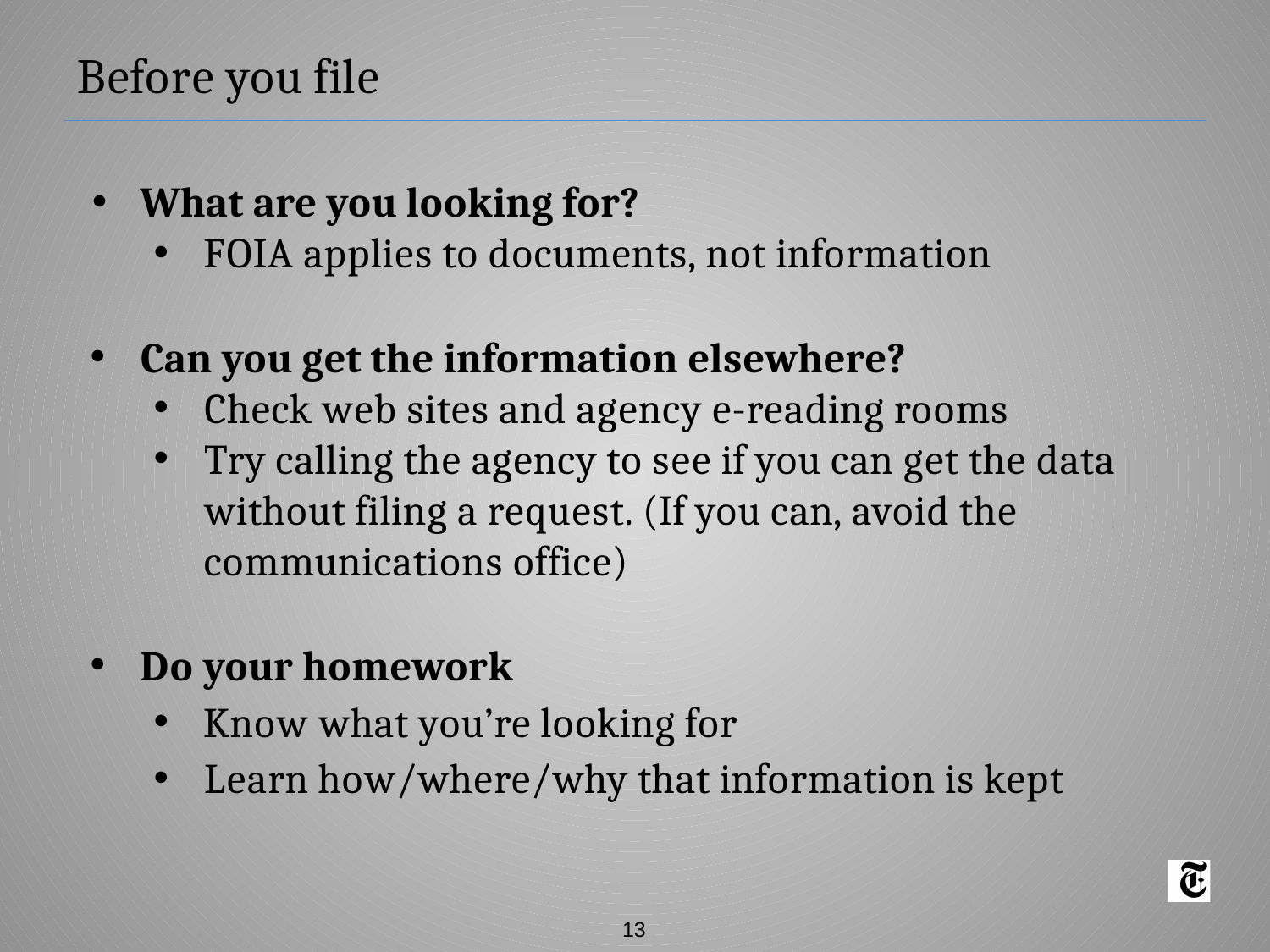

# Before you file
What are you looking for?
FOIA applies to documents, not information

Can you get the information elsewhere?
Check web sites and agency e-reading rooms
Try calling the agency to see if you can get the data without filing a request. (If you can, avoid the communications office)

Do your homework
Know what you’re looking for
Learn how/where/why that information is kept